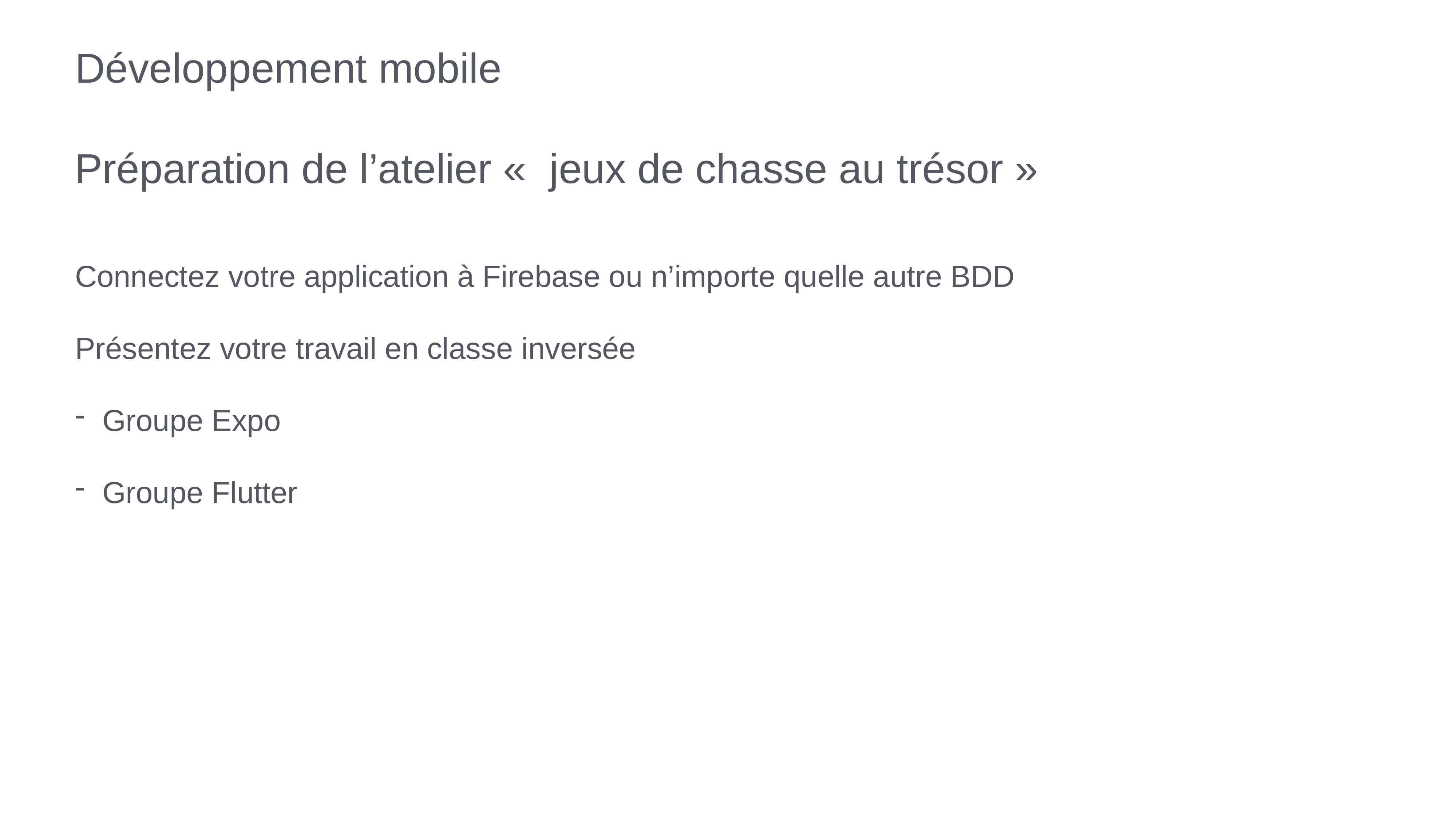

# Développement mobile
Préparation de l’atelier «  jeux de chasse au trésor »
Connectez votre application à Firebase ou n’importe quelle autre BDD
Présentez votre travail en classe inversée
Groupe Expo
Groupe Flutter